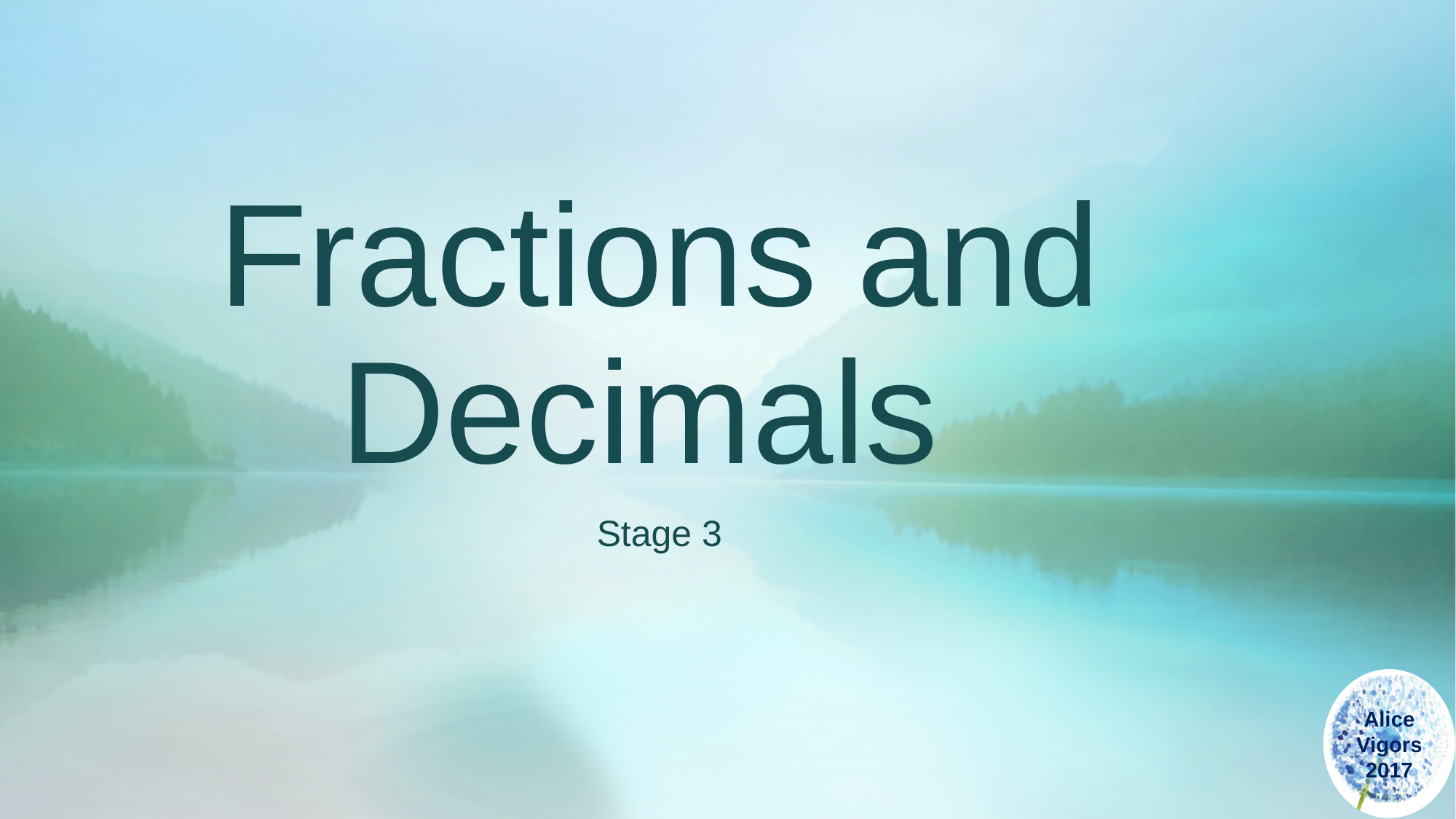

# Fractions and Decimals
Stage 3
Alice Vigors
2017